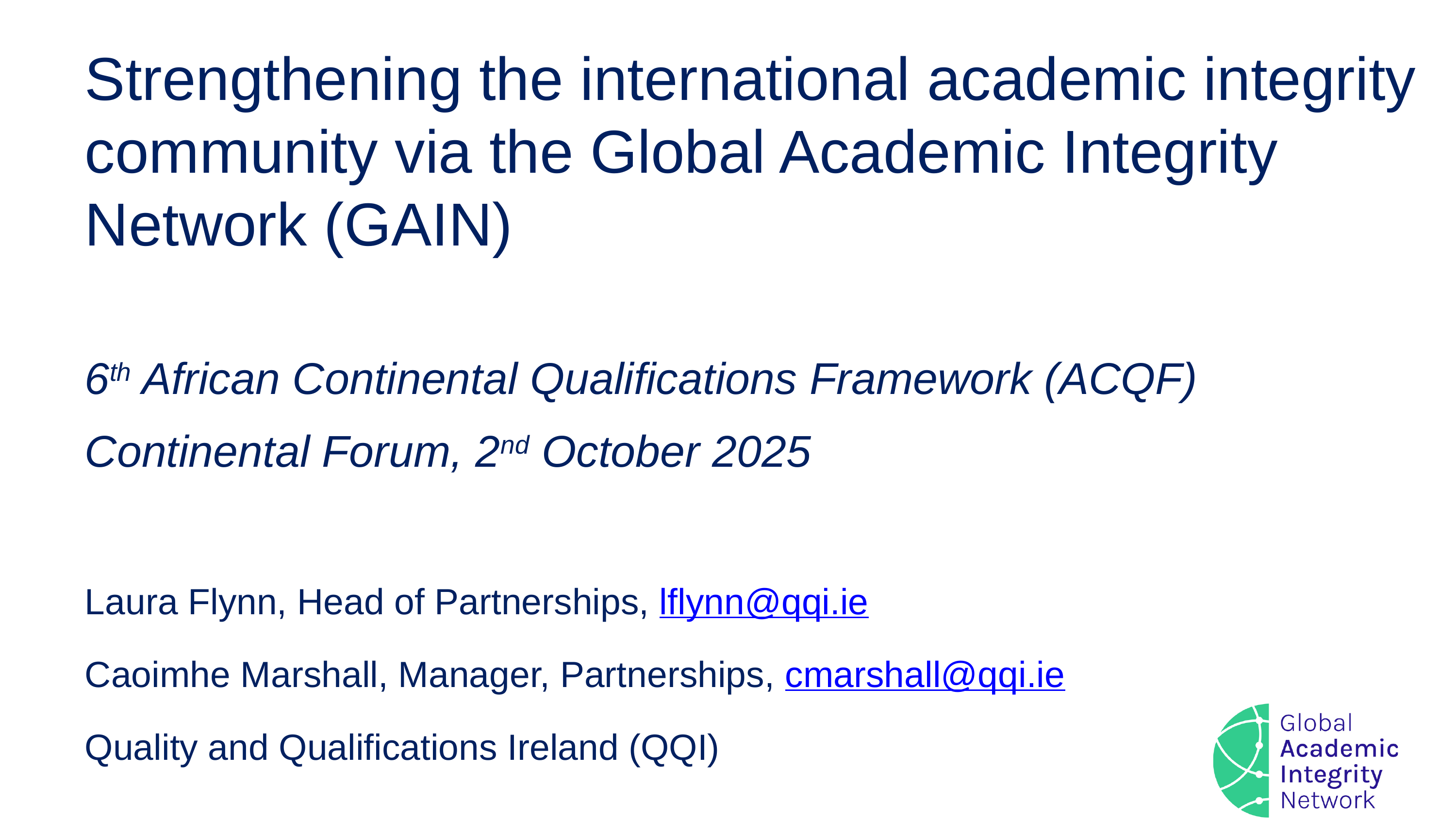

Strengthening the international academic integrity community via the Global Academic Integrity Network (GAIN)

6th African Continental Qualifications Framework (ACQF) Continental Forum, 2nd October 2025
Laura Flynn, Head of Partnerships, lflynn@qqi.ie
Caoimhe Marshall, Manager, Partnerships, cmarshall@qqi.ie
Quality and Qualifications Ireland (QQI)